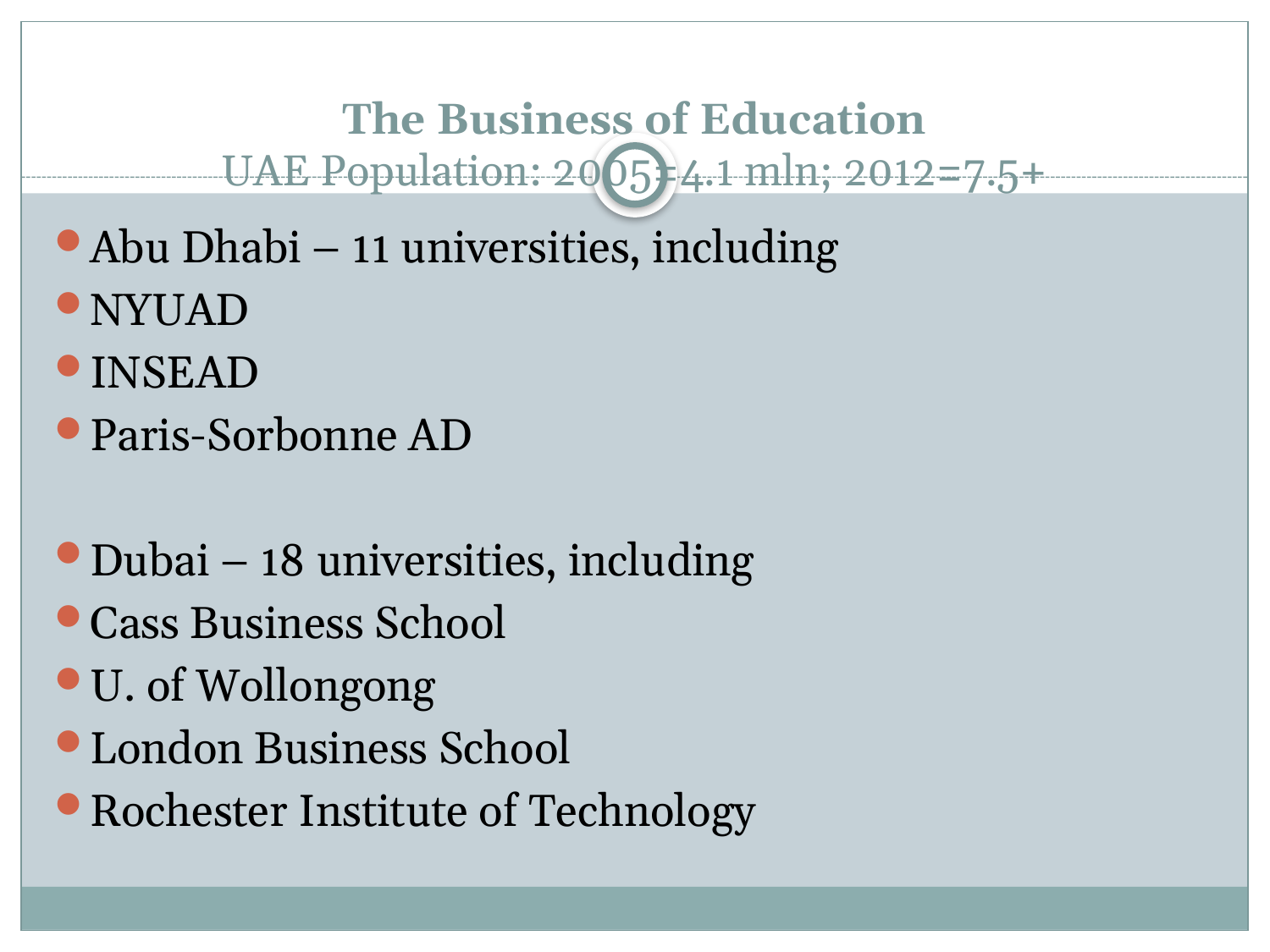

# The Business of Education UAE Population: 2005=4.1 mln; 2012=7.5+
Abu Dhabi – 11 universities, including
NYUAD
INSEAD
Paris-Sorbonne AD

Dubai – 18 universities, including
Cass Business School
U. of Wollongong
London Business School
Rochester Institute of Technology